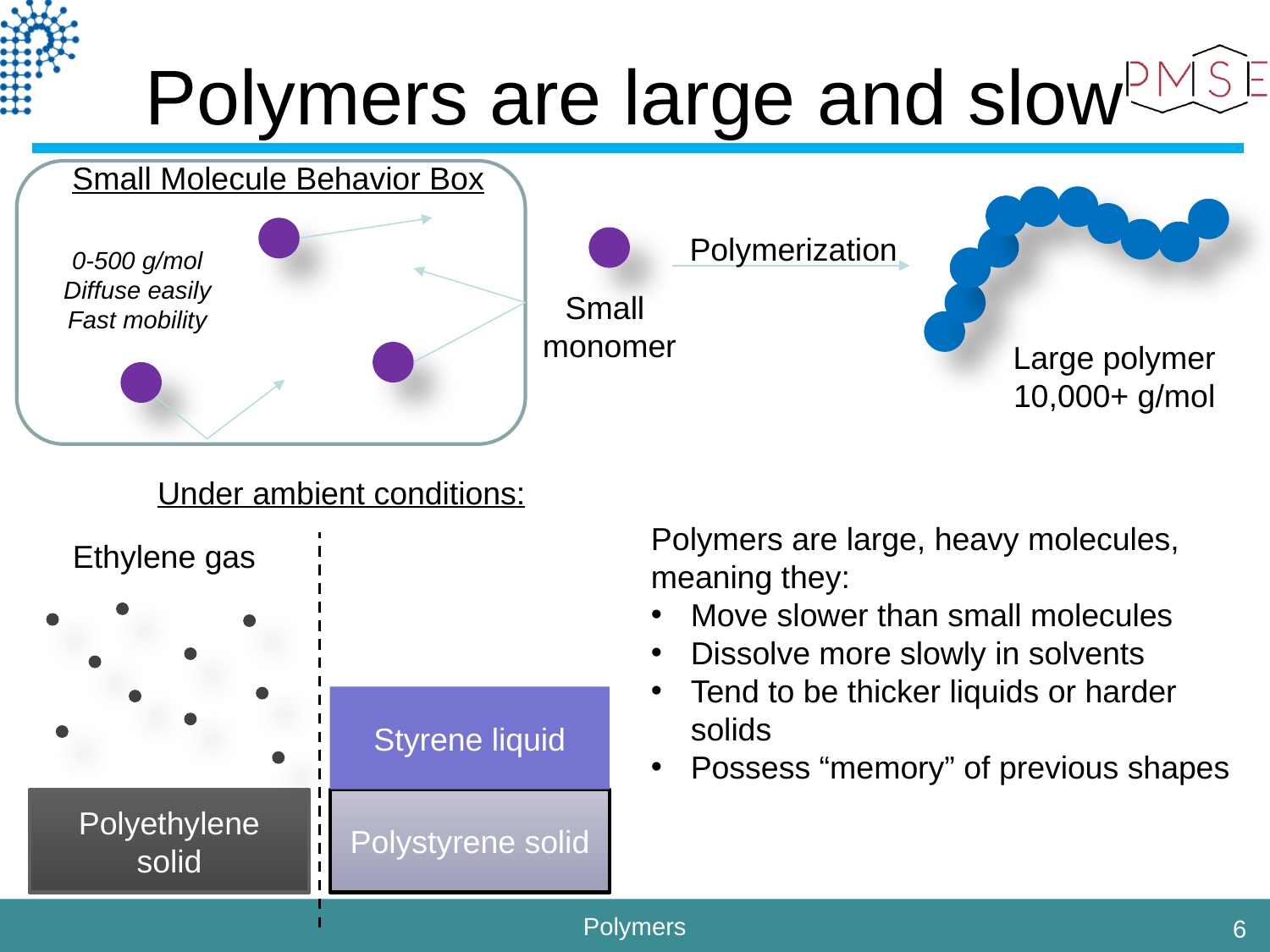

# Polymers are large and slow
Small Molecule Behavior Box

Polymerization

Small
monomer
Large polymer
10,000+ g/mol

0-500 g/mol
Diffuse easily
Fast mobility

Under ambient conditions:
Polymers are large, heavy molecules, meaning they:
Move slower than small molecules
Dissolve more slowly in solvents
Tend to be thicker liquids or harder solids
Possess “memory” of previous shapes
Ethylene gas

Styrene liquid

Polyethylene solid
Polystyrene solid
6